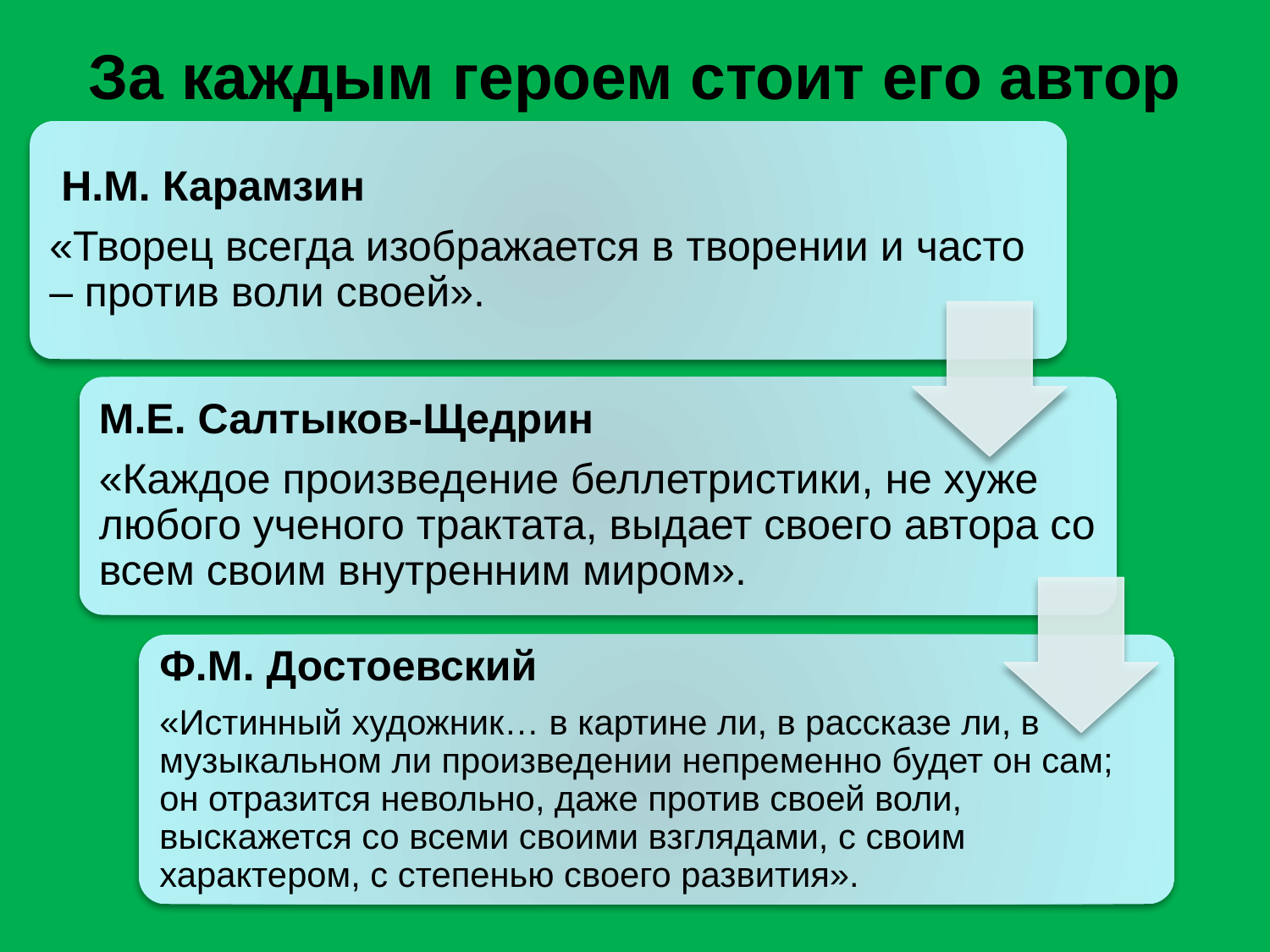

# За каждым героем стоит его автор
 Н.М. Карамзин
«Творец всегда изображается в творении и часто – против воли своей».
М.Е. Салтыков-Щедрин
«Каждое произведение беллетристики, не хуже любого ученого трактата, выдает своего автора со всем своим внутренним миром».
Ф.М. Достоевский
«Истинный художник… в картине ли, в рассказе ли, в музыкальном ли произведении непременно будет он сам; он отразится невольно, даже против своей воли, выскажется со всеми своими взглядами, с своим характером, с степенью своего развития».